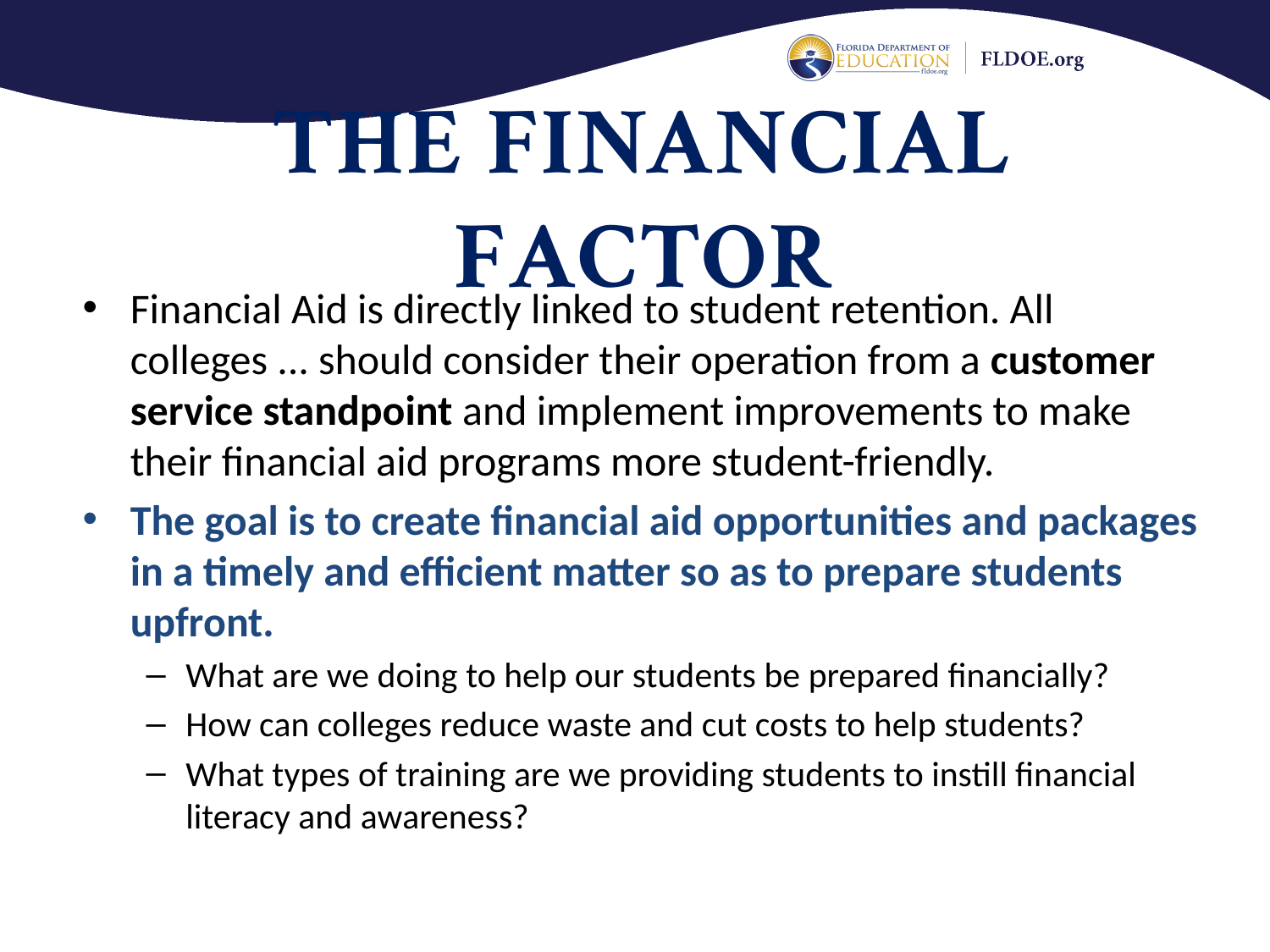

# The Financial Factor
Financial Aid is directly linked to student retention. All colleges ... should consider their operation from a customer service standpoint and implement improvements to make their financial aid programs more student-friendly.
The goal is to create financial aid opportunities and packages in a timely and efficient matter so as to prepare students upfront.
What are we doing to help our students be prepared financially?
How can colleges reduce waste and cut costs to help students?
What types of training are we providing students to instill financial literacy and awareness?